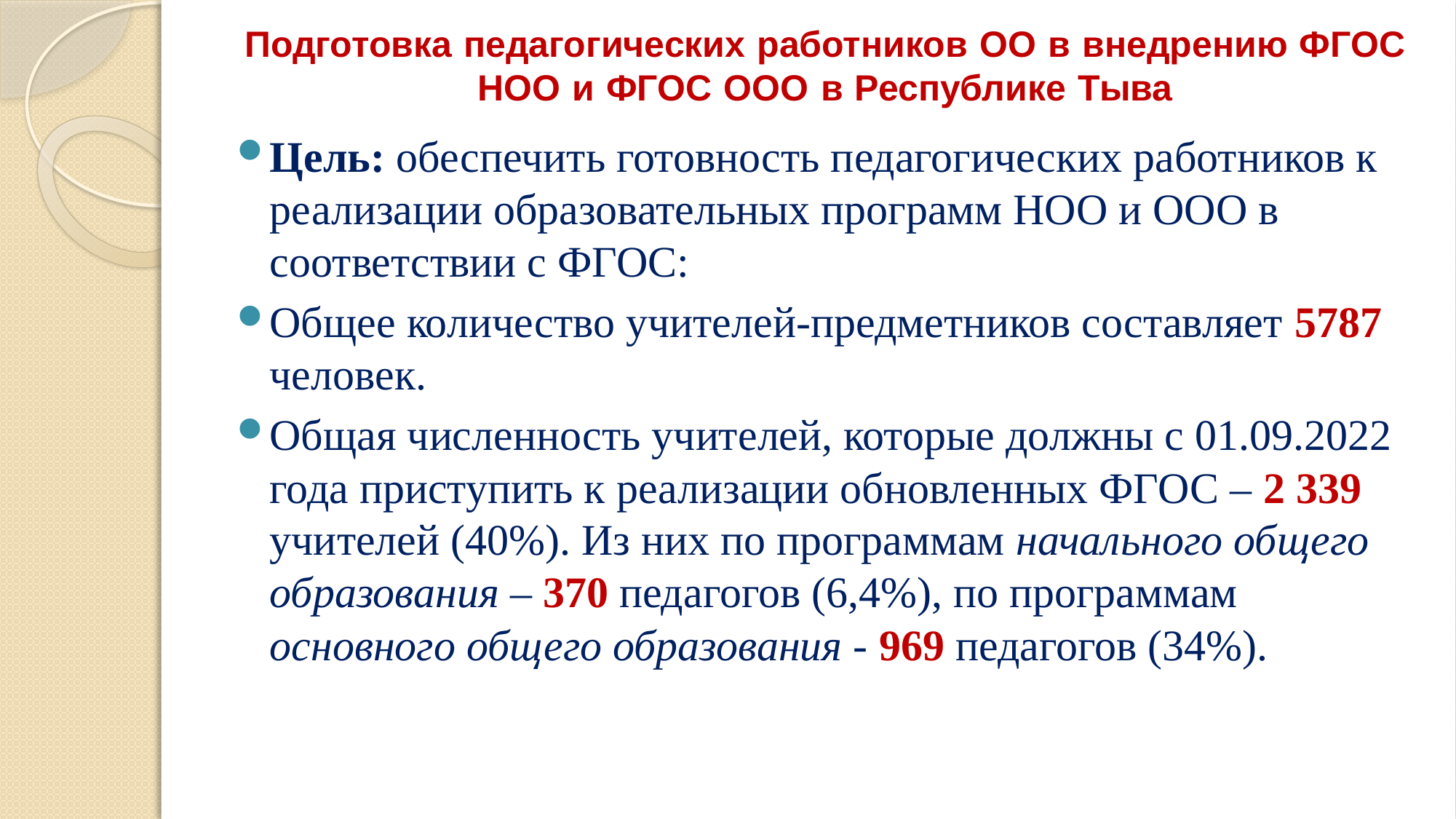

# Подготовка педагогических работников ОО в внедрению ФГОС НОО и ФГОС ООО в Республике Тыва
Цель: обеспечить готовность педагогических работников к  реализации образовательных программ НОО и ООО в соответствии с ФГОС:
Общее количество учителей-предметников составляет 5787 человек.
Общая численность учителей, которые должны с 01.09.2022 года приступить к реализации обновленных ФГОС – 2 339 учителей (40%). Из них по программам начального общего образования – 370 педагогов (6,4%), по программам основного общего образования - 969 педагогов (34%).